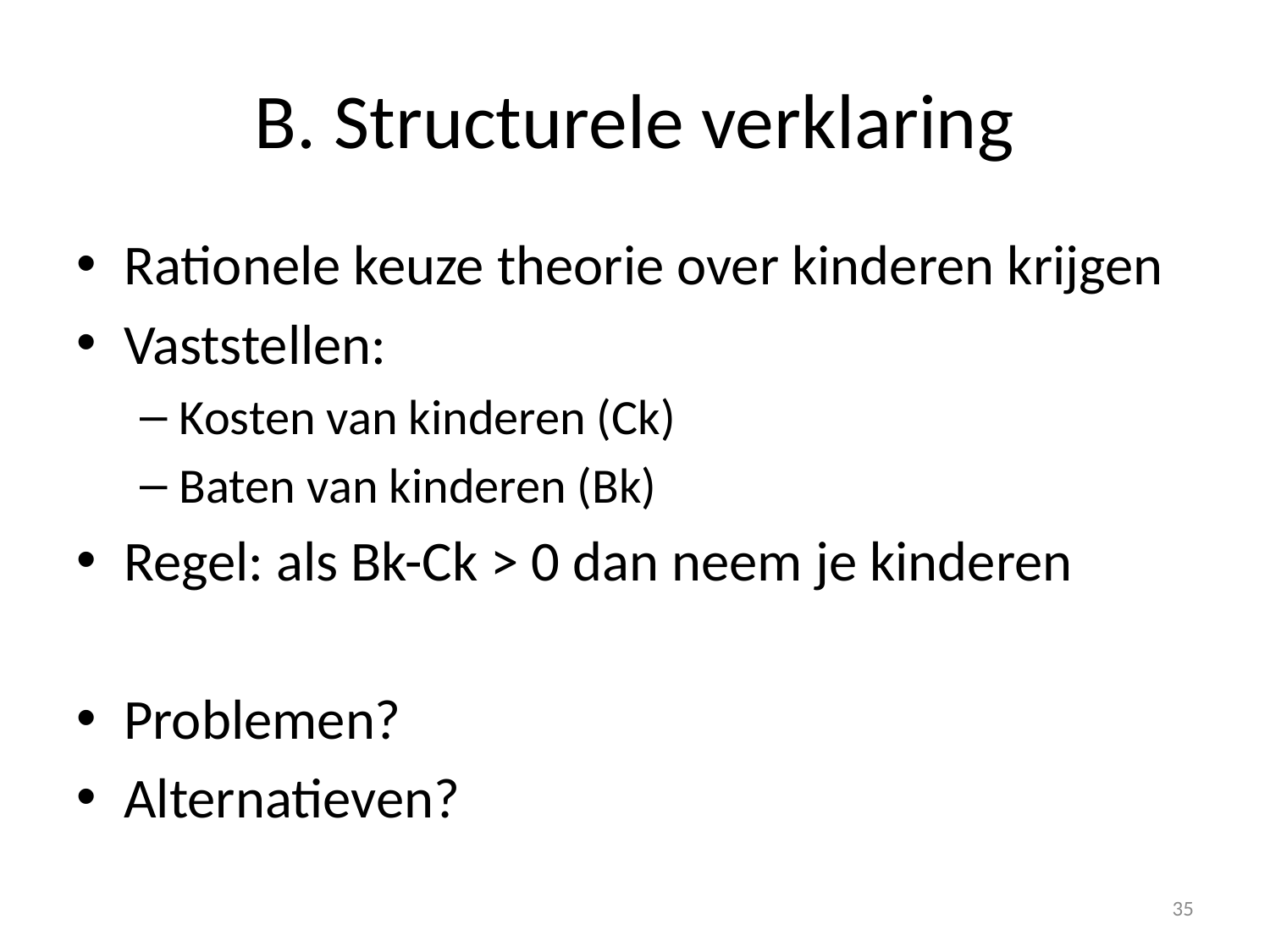

# B. Structurele verklaring
Rationele keuze theorie over kinderen krijgen
Vaststellen:
Kosten van kinderen (Ck)
Baten van kinderen (Bk)
Regel: als Bk-Ck > 0 dan neem je kinderen

Problemen?
Alternatieven?

35